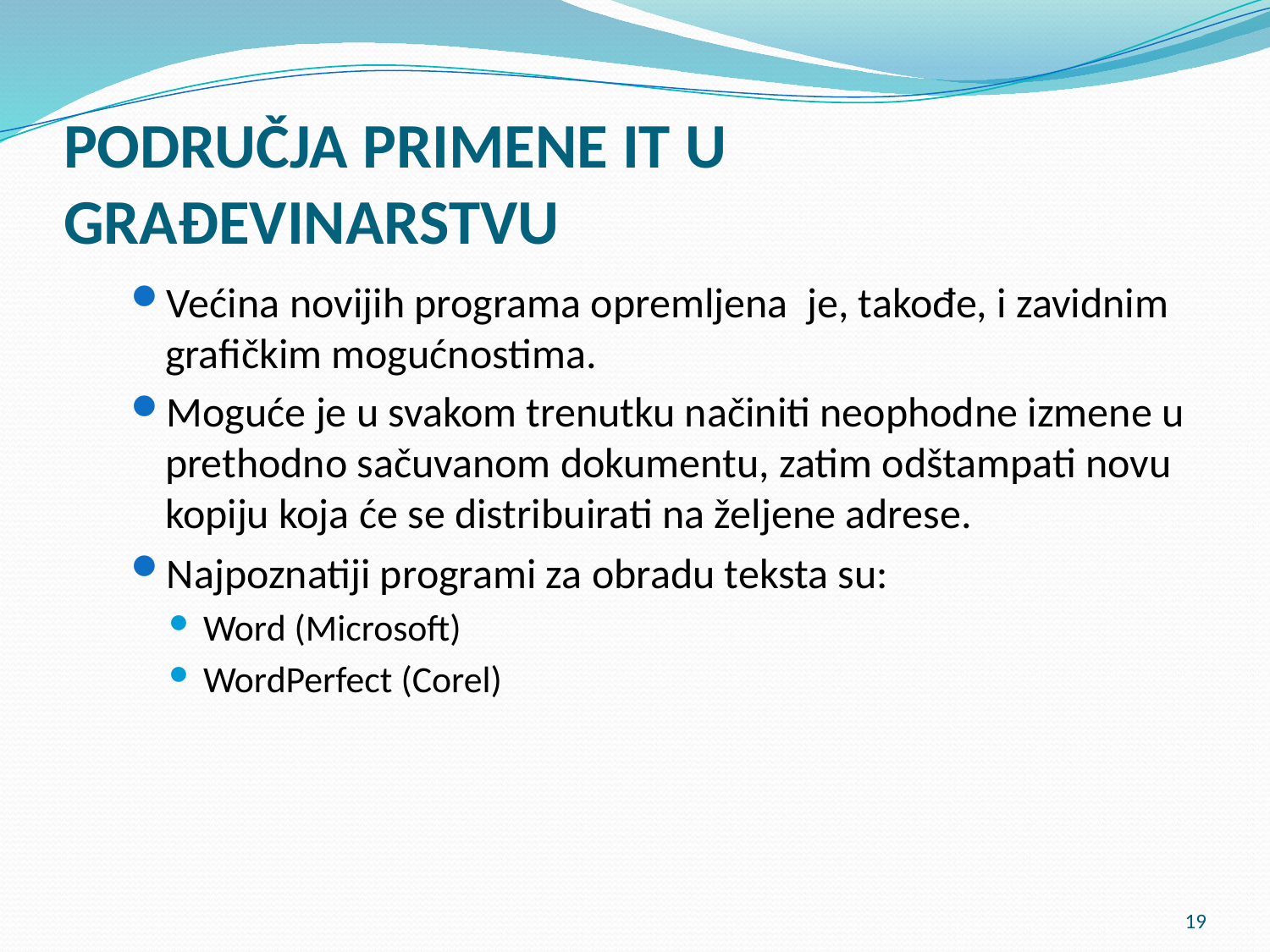

# PODRUČJA PRIMENE IT U GRAĐEVINARSTVU
Većina novijih programa opremljena  je, takođe, i zavidnim grafičkim mogućnostima.
Moguće je u svakom trenutku načiniti neophodne izmene u prethodno sačuvanom dokumentu, zatim odštampati novu kopiju koja će se distribuirati na željene adrese.
Najpoznatiji programi za obradu teksta su:
Word (Microsoft)
WordPerfect (Corel)

19